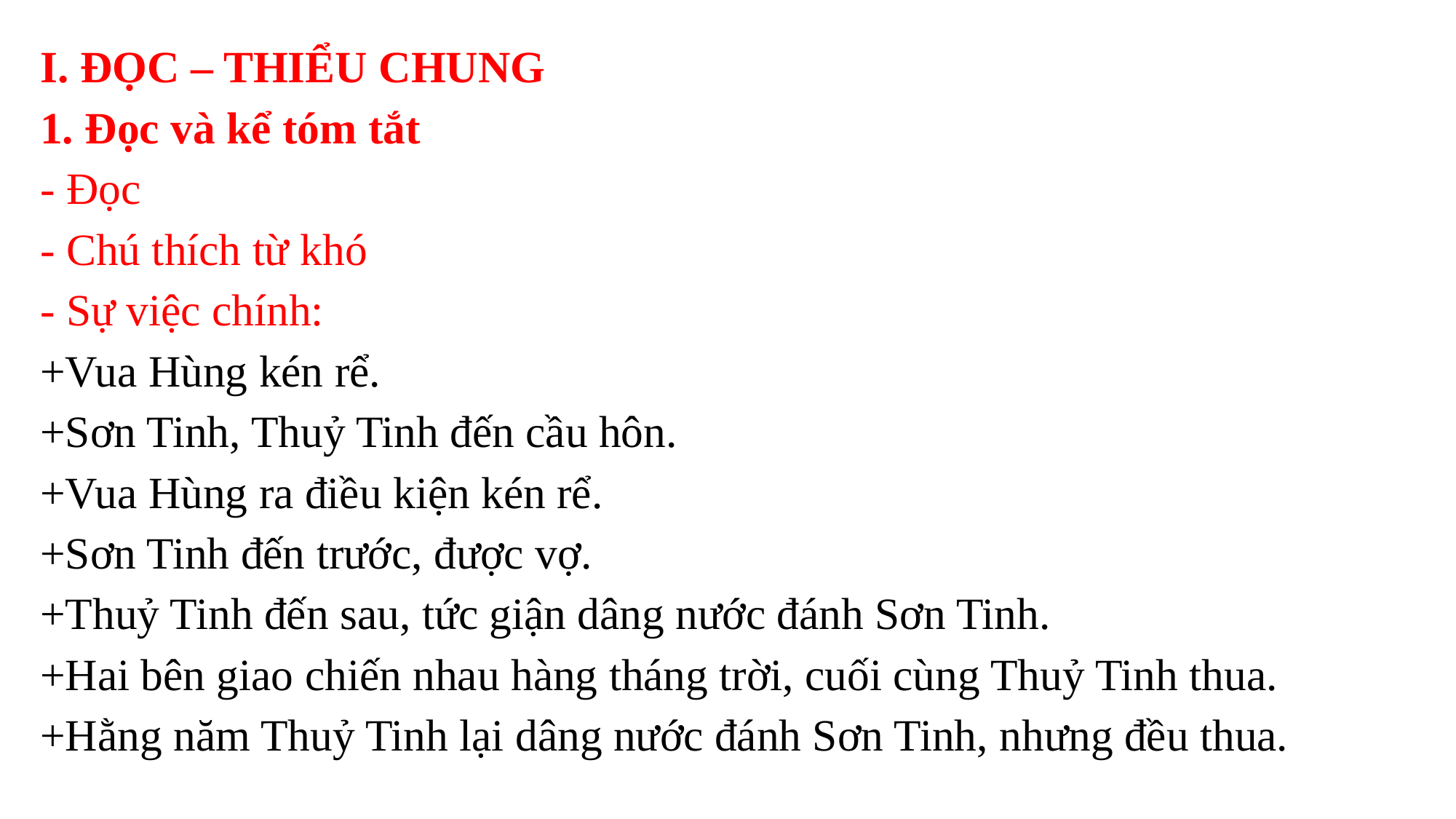

I. ĐỌC – THIỂU CHUNG
1. Đọc và kể tóm tắt
- Đọc
- Chú thích từ khó
- Sự việc chính:
+Vua Hùng kén rể.
+Sơn Tinh, Thuỷ Tinh đến cầu hôn.
+Vua Hùng ra điều kiện kén rể.
+Sơn Tinh đến trước, được vợ.
+Thuỷ Tinh đến sau, tức giận dâng nước đánh Sơn Tinh.
+Hai bên giao chiến nhau hàng tháng trời, cuối cùng Thuỷ Tinh thua.
+Hằng năm Thuỷ Tinh lại dâng nước đánh Sơn Tinh, nhưng đều thua.